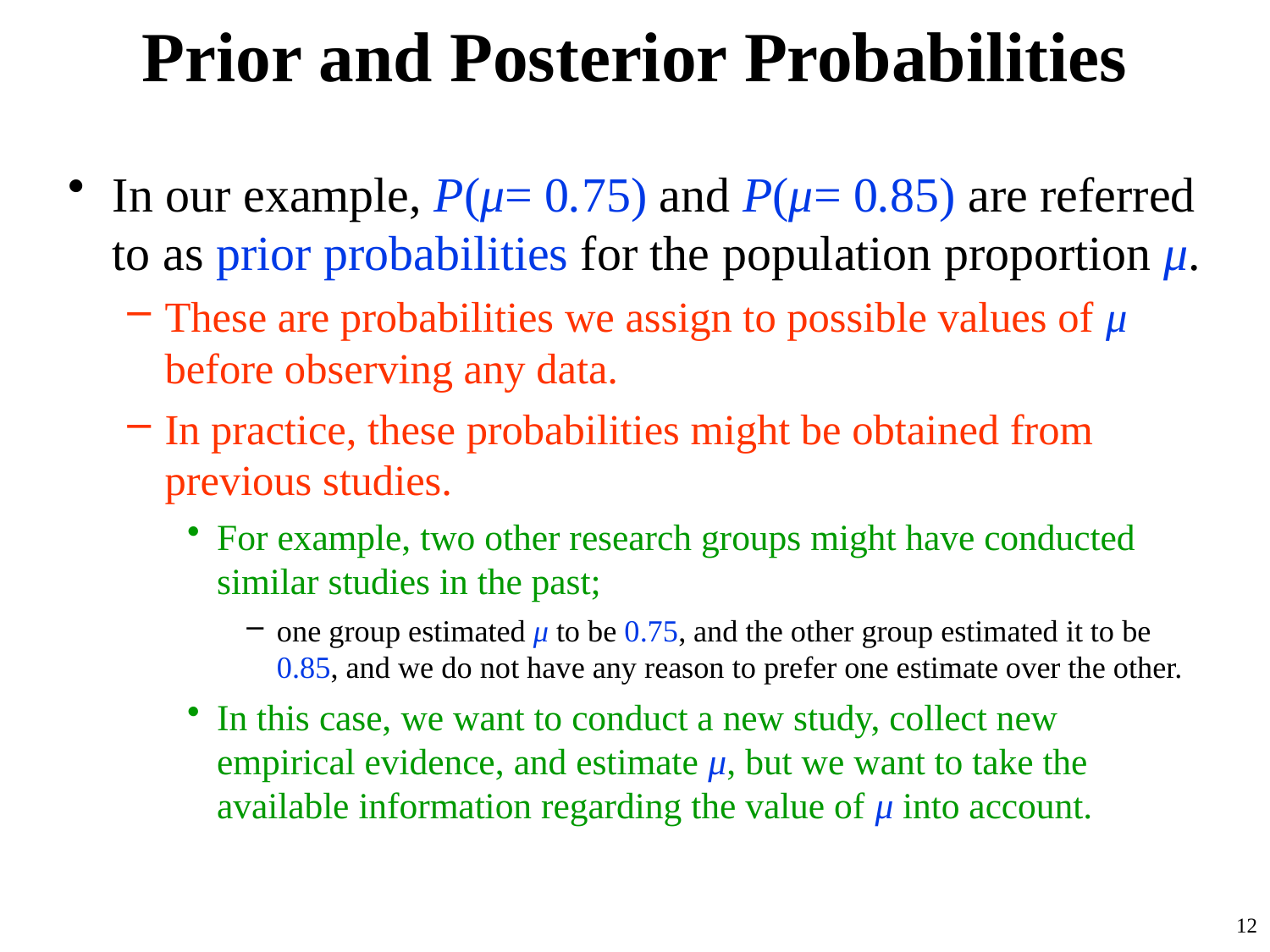

# Prior and Posterior Probabilities
In our example, P(μ= 0.75) and P(μ= 0.85) are referred to as prior probabilities for the population proportion μ.
These are probabilities we assign to possible values of μ before observing any data.
In practice, these probabilities might be obtained from previous studies.
For example, two other research groups might have conducted similar studies in the past;
one group estimated μ to be 0.75, and the other group estimated it to be 0.85, and we do not have any reason to prefer one estimate over the other.
In this case, we want to conduct a new study, collect new empirical evidence, and estimate μ, but we want to take the available information regarding the value of μ into account.
12